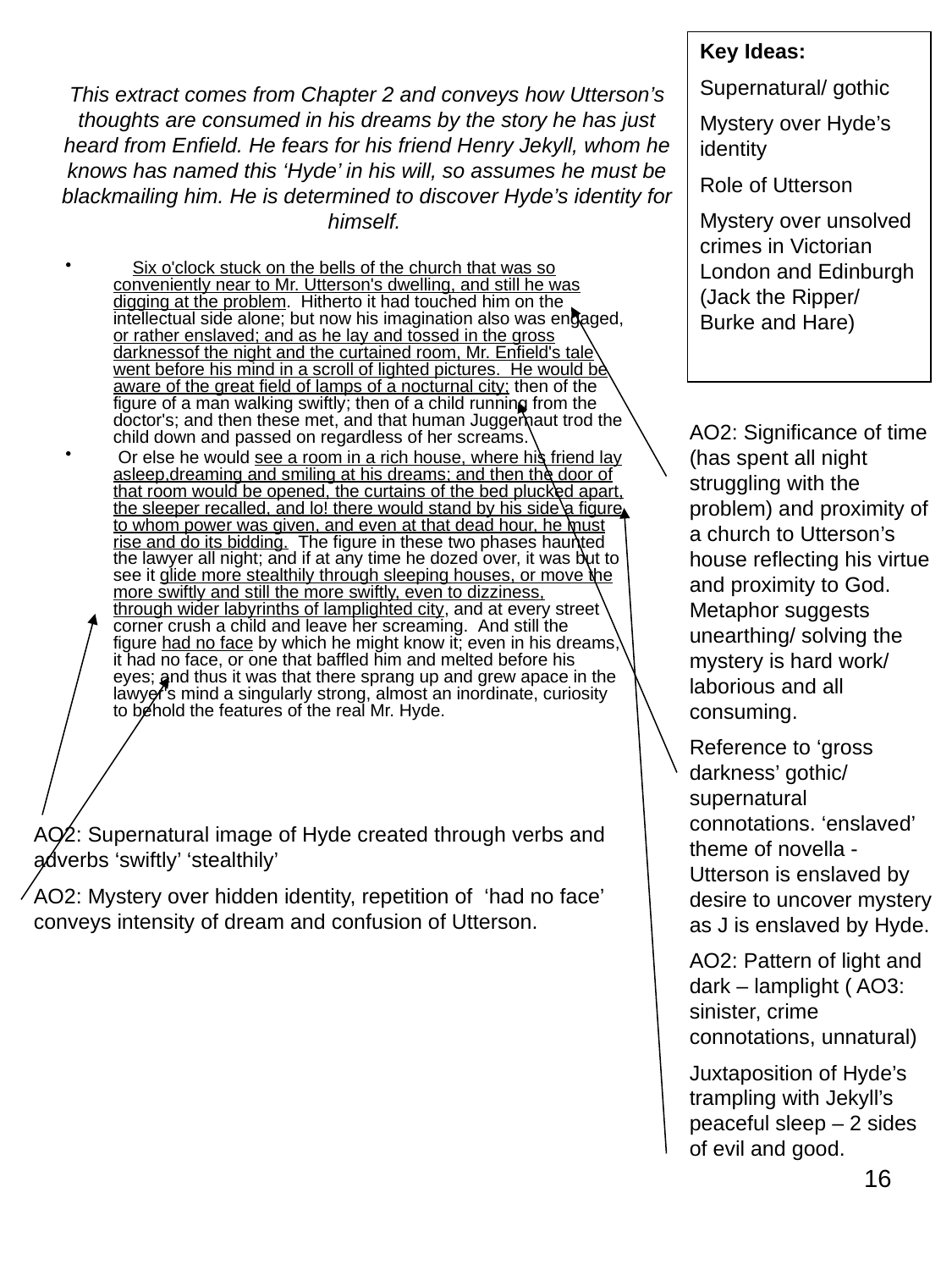

Key Ideas:
Supernatural/ gothic
Mystery over Hyde’s identity
Role of Utterson
Mystery over unsolved crimes in Victorian London and Edinburgh (Jack the Ripper/ Burke and Hare)

# This extract comes from Chapter 2 and conveys how Utterson’s thoughts are consumed in his dreams by the story he has just heard from Enfield. He fears for his friend Henry Jekyll, whom he knows has named this ‘Hyde’ in his will, so assumes he must be blackmailing him. He is determined to discover Hyde’s identity for himself.
    Six o'clock stuck on the bells of the church that was so
conveniently near to Mr. Utterson's dwelling, and still he was
digging at the problem.  Hitherto it had touched him on the
intellectual side alone; but now his imagination also was engaged,
or rather enslaved; and as he lay and tossed in the gross darknessof the night and the curtained room, Mr. Enfield's tale went before his mind in a scroll of lighted pictures.  He would be
aware of the great field of lamps of a nocturnal city; then of the
figure of a man walking swiftly; then of a child running from the
doctor's; and then these met, and that human Juggernaut trod the
child down and passed on regardless of her screams.
 Or else he would see a room in a rich house, where his friend lay asleep,dreaming and smiling at his dreams; and then the door of that room would be opened, the curtains of the bed plucked apart, the sleeper recalled, and lo! there would stand by his side a figure
to whom power was given, and even at that dead hour, he must rise and do its bidding.  The figure in these two phases haunted the lawyer all night; and if at any time he dozed over, it was but to
see it glide more stealthily through sleeping houses, or move the
more swiftly and still the more swiftly, even to dizziness,
through wider labyrinths of lamplighted city, and at every street
corner crush a child and leave her screaming.  And still the
figure had no face by which he might know it; even in his dreams,
it had no face, or one that baffled him and melted before his
eyes; and thus it was that there sprang up and grew apace in the
lawyer's mind a singularly strong, almost an inordinate, curiosity
to behold the features of the real Mr. Hyde.

AO2: Significance of time (has spent all night struggling with the problem) and proximity of a church to Utterson’s house reflecting his virtue and proximity to God. Metaphor suggests unearthing/ solving the mystery is hard work/ laborious and all consuming.
Reference to ‘gross darkness’ gothic/ supernatural connotations. ‘enslaved’ theme of novella - Utterson is enslaved by desire to uncover mystery as J is enslaved by Hyde.
AO2: Pattern of light and dark – lamplight ( AO3: sinister, crime connotations, unnatural)
Juxtaposition of Hyde’s trampling with Jekyll’s peaceful sleep – 2 sides of evil and good.

AO2: Supernatural image of Hyde created through verbs and adverbs ‘swiftly’ ‘stealthily’
AO2: Mystery over hidden identity, repetition of  ‘had no face’ conveys intensity of dream and confusion of Utterson.

16